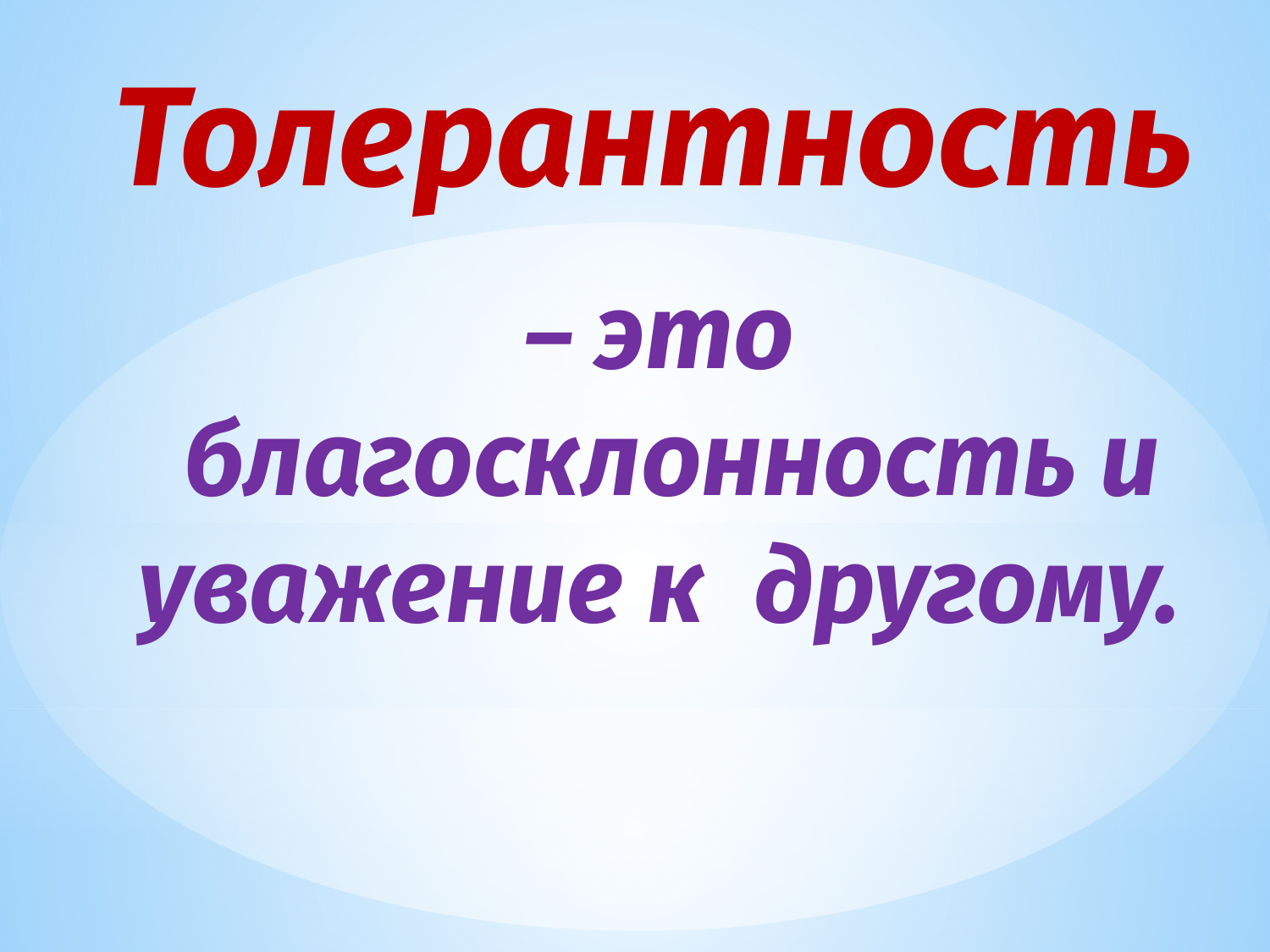

# Толерантность
– это благосклонность и уважение к  другому.